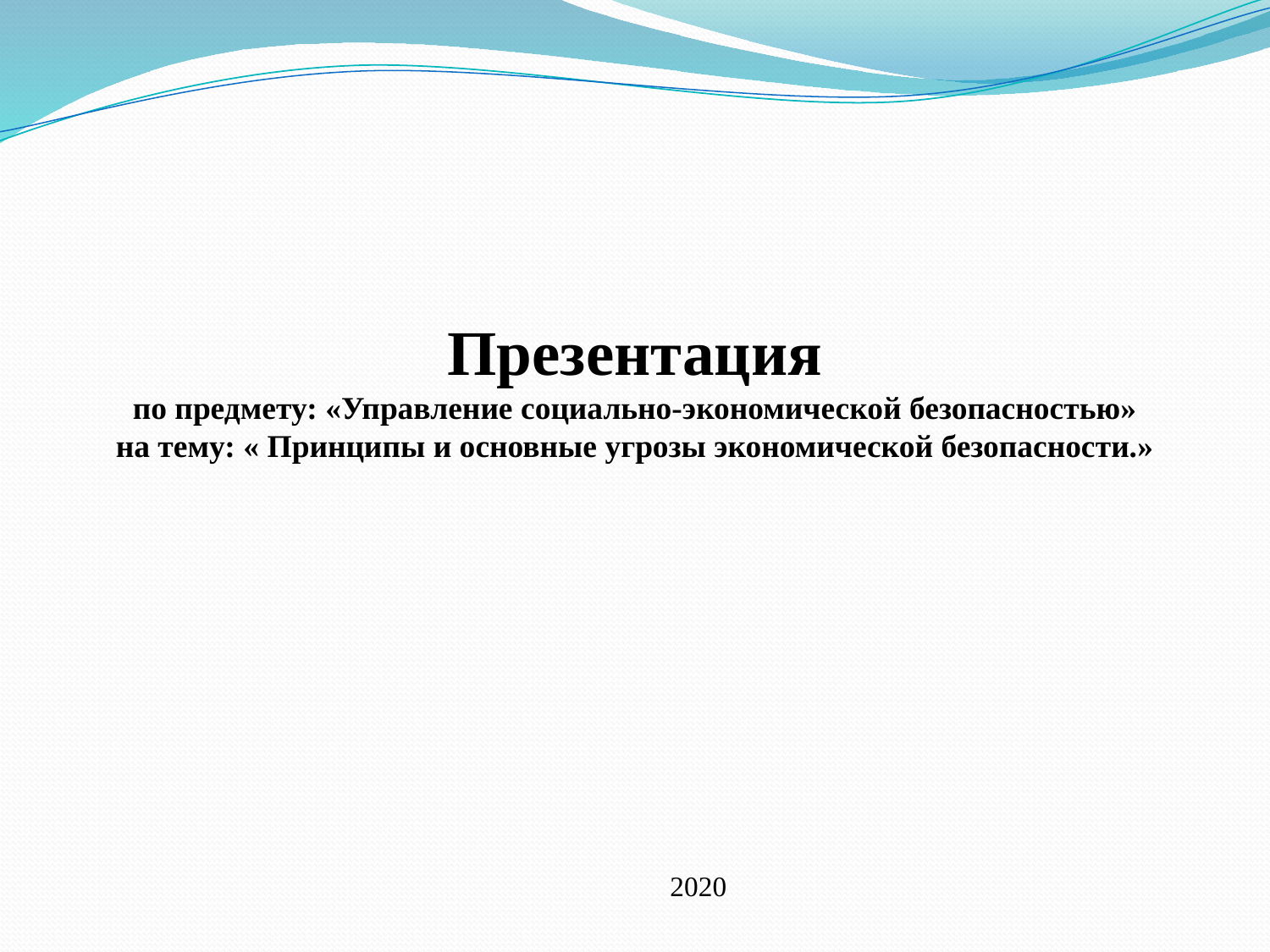

# Презентация по предмету: «Управление социально-экономической безопасностью» на тему: « Принципы и основные угрозы экономической безопасности.» 2020